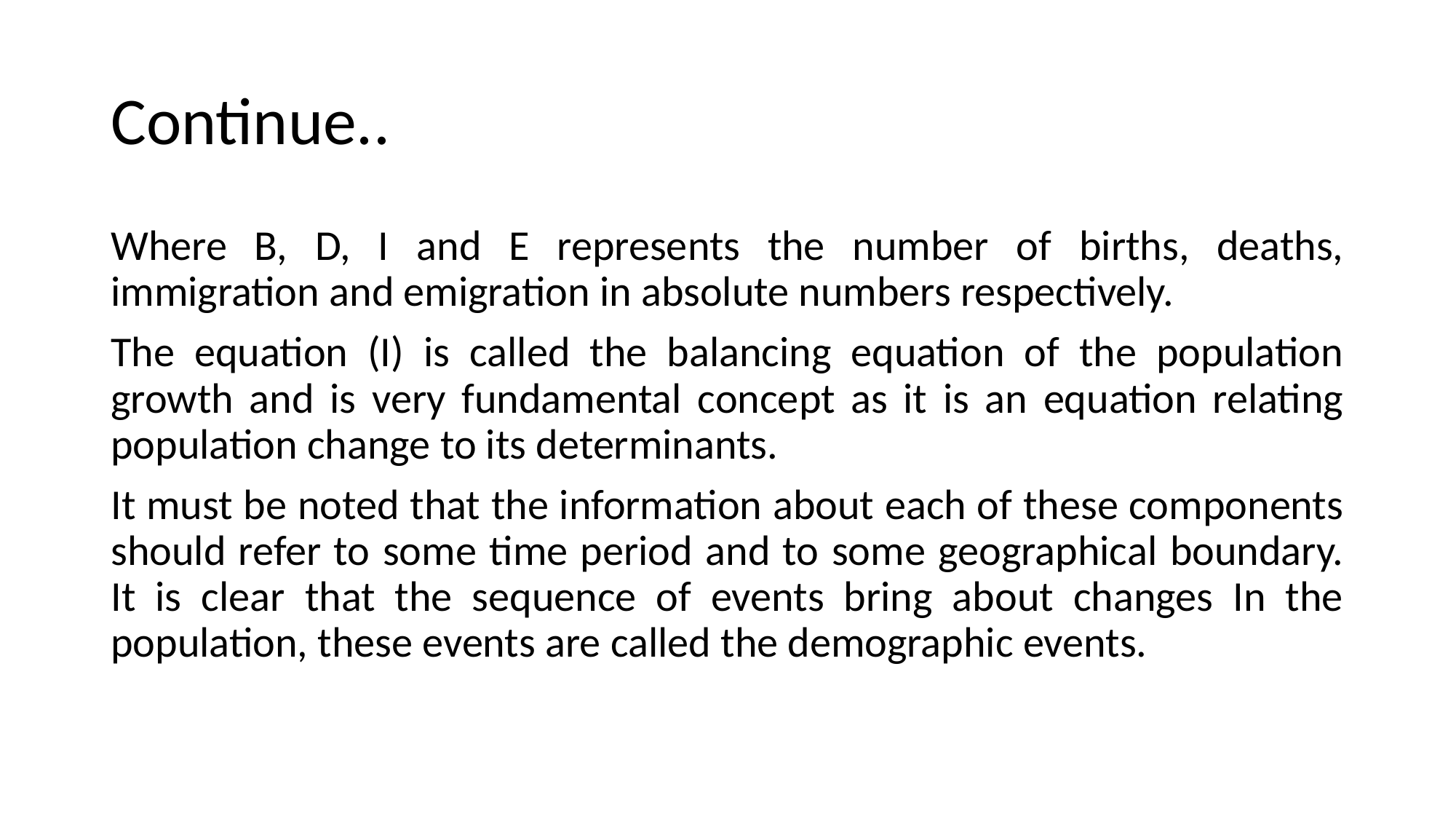

# Continue..
Where B, D, I and E represents the number of births, deaths, immigration and emigration in absolute numbers respectively.
The equation (I) is called the balancing equation of the population growth and is very fundamental concept as it is an equation relating population change to its determinants.
It must be noted that the information about each of these components should refer to some time period and to some geographical boundary. It is clear that the sequence of events bring about changes In the population, these events are called the demographic events.